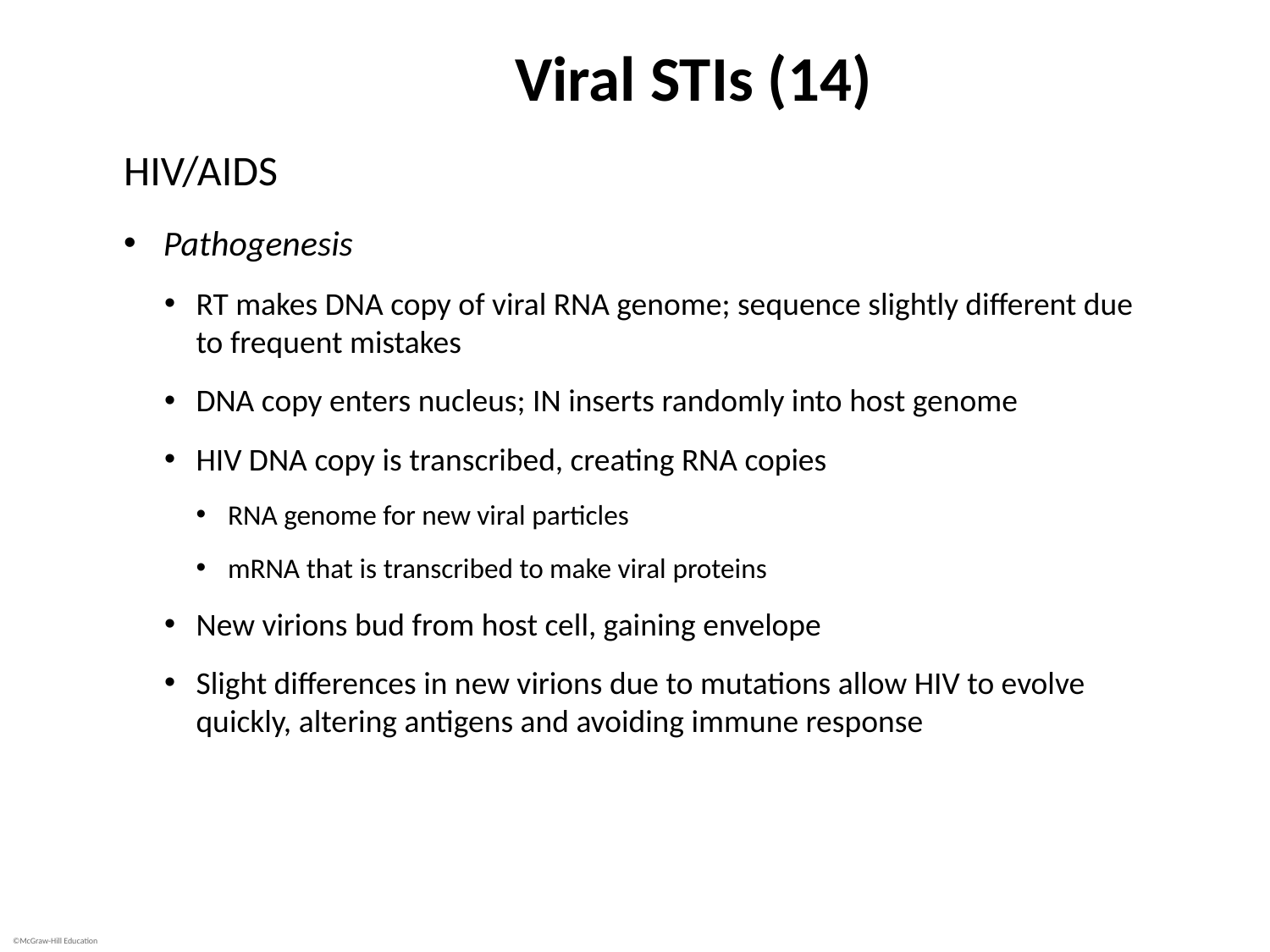

# Viral STIs (14)
HIV/AIDS
Pathogenesis
RT makes DNA copy of viral RNA genome; sequence slightly different due to frequent mistakes
DNA copy enters nucleus; IN inserts randomly into host genome
HIV DNA copy is transcribed, creating RNA copies
RNA genome for new viral particles
mRNA that is transcribed to make viral proteins
New virions bud from host cell, gaining envelope
Slight differences in new virions due to mutations allow HIV to evolve quickly, altering antigens and avoiding immune response